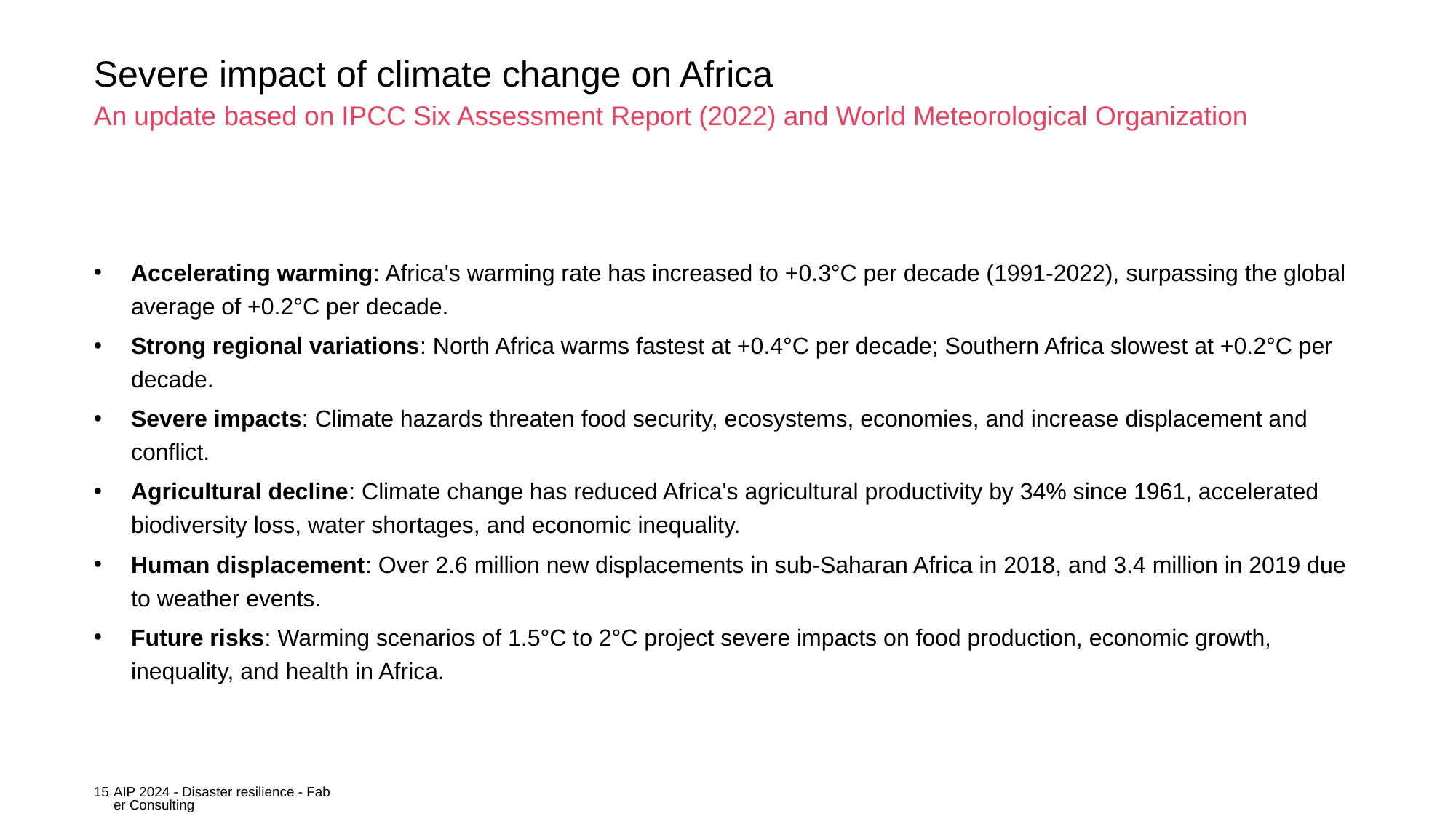

# Severe impact of climate change on Africa
An update based on IPCC Six Assessment Report (2022) and World Meteorological Organization
Accelerating warming: Africa's warming rate has increased to +0.3°C per decade (1991-2022), surpassing the global average of +0.2°C per decade.
Strong regional variations: North Africa warms fastest at +0.4°C per decade; Southern Africa slowest at +0.2°C per decade.
Severe impacts: Climate hazards threaten food security, ecosystems, economies, and increase displacement and conflict.
Agricultural decline: Climate change has reduced Africa's agricultural productivity by 34% since 1961, accelerated biodiversity loss, water shortages, and economic inequality.
Human displacement: Over 2.6 million new displacements in sub-Saharan Africa in 2018, and 3.4 million in 2019 due to weather events.
Future risks: Warming scenarios of 1.5°C to 2°C project severe impacts on food production, economic growth, inequality, and health in Africa.
15
AIP 2024 - Disaster resilience - Faber Consulting